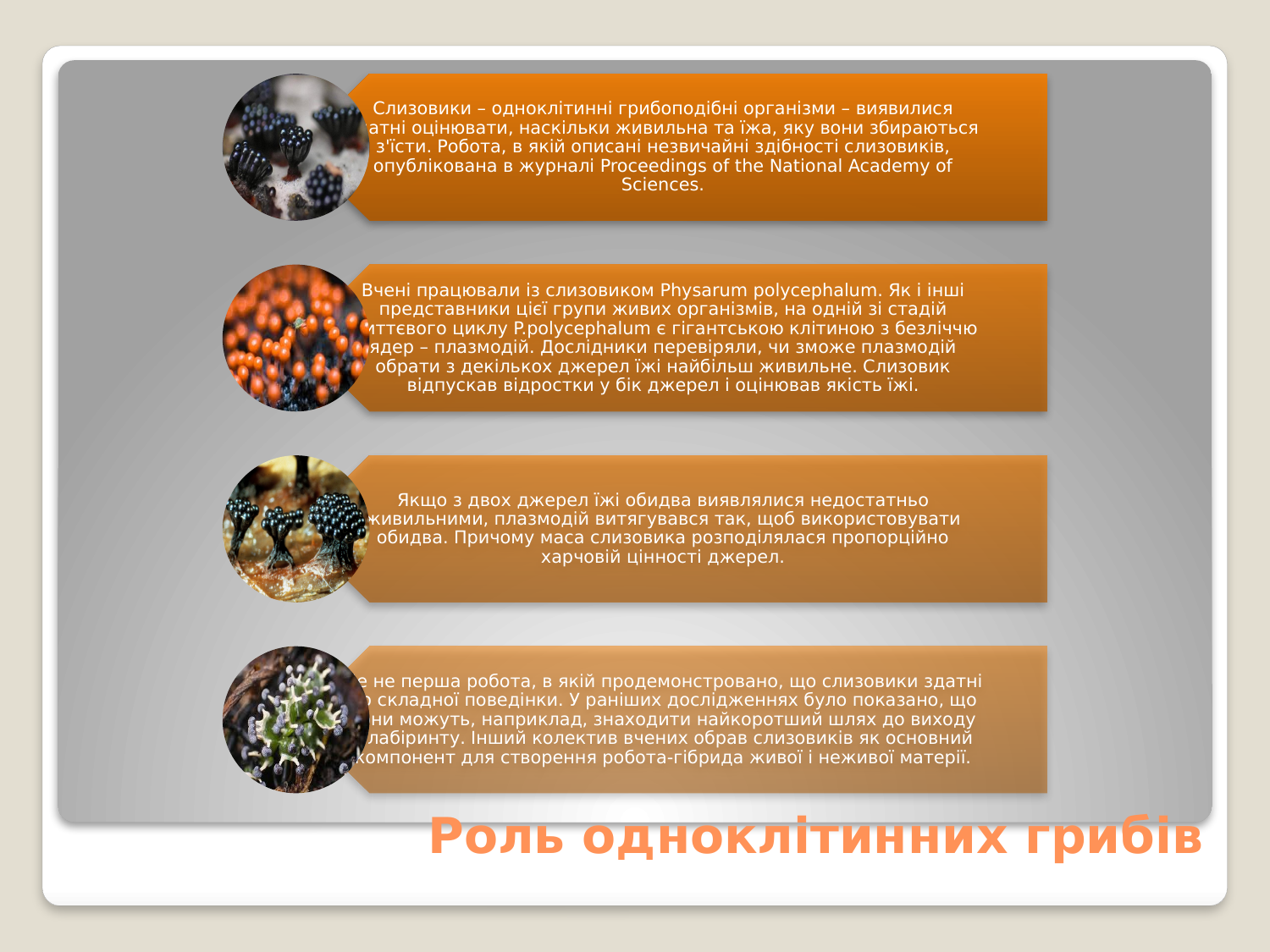

Слизовики – одноклітинні грибоподібні організми – виявилися здатні оцінювати, наскільки живильна та їжа, яку вони збираються з'їсти. Робота, в якій описані незвичайні здібності слизовиків, опублікована в журналі Proceedings of the National Academy of Sciences.
Вчені працювали із слизовиком Physarum polycephalum. Як і інші представники цієї групи живих організмів, на одній зі стадій життєвого циклу P.polycephalum є гігантською клітиною з безліччю ядер – плазмодій. Дослідники перевіряли, чи зможе плазмодій обрати з декількох джерел їжі найбільш живильне. Слизовик відпускав відростки у бік джерел і оцінював якість їжі.
Якщо з двох джерел їжі обидва виявлялися недостатньо живильними, плазмодій витягувався так, щоб використовувати обидва. Причому маса слизовика розподілялася пропорційно харчовій цінності джерел.
Це не перша робота, в якій продемонстровано, що слизовики здатні до складної поведінки. У раніших дослідженнях було показано, що вони можуть, наприклад, знаходити найкоротший шлях до виходу з лабіринту. Інший колектив вчених обрав слизовиків як основний компонент для створення робота-гібрида живої і неживої матерії.
# Роль одноклітинних грибів